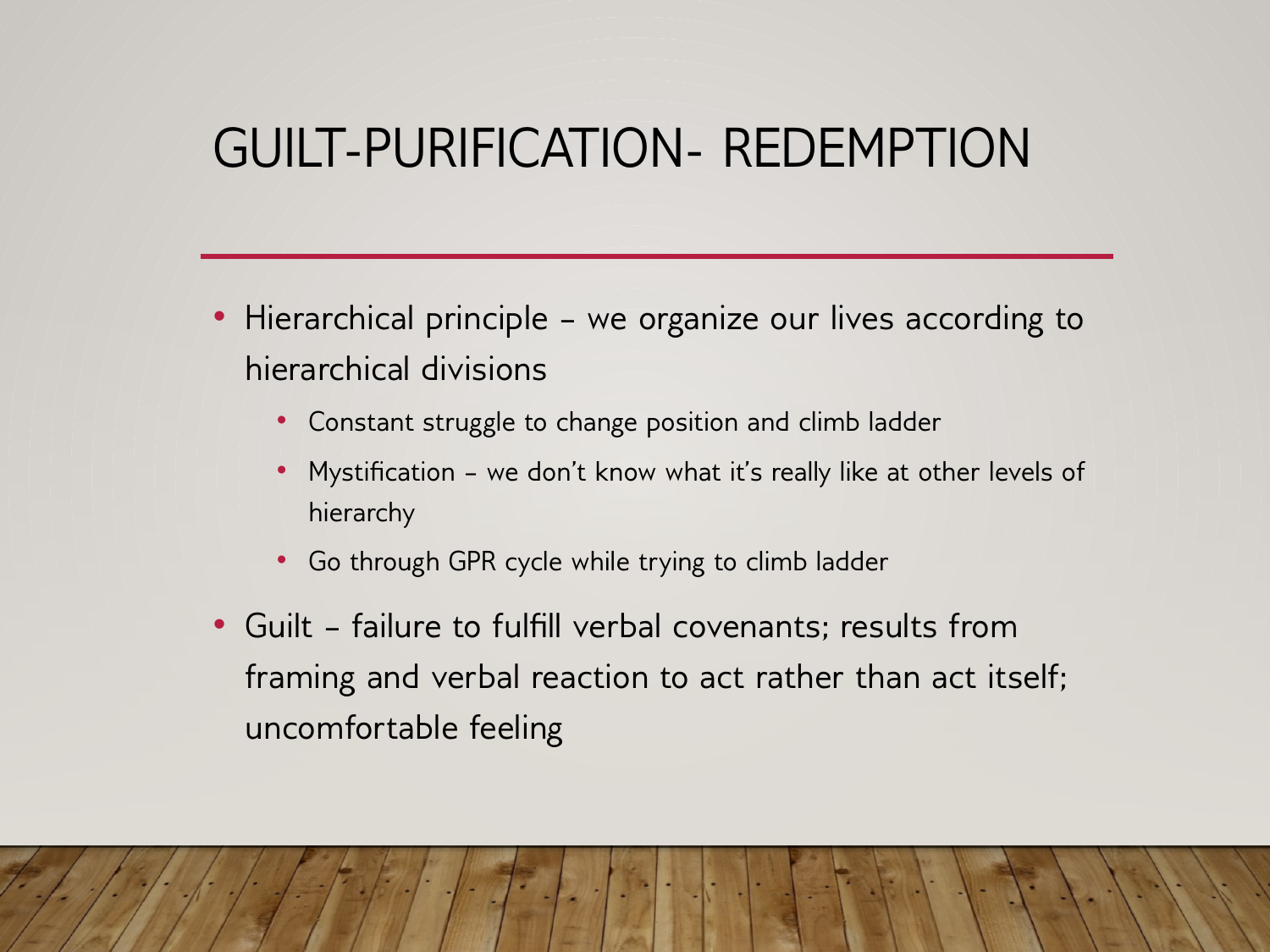

# Guilt-Purification- Redemption
Hierarchical principle – we organize our lives according to hierarchical divisions
Constant struggle to change position and climb ladder
Mystification – we don’t know what it’s really like at other levels of hierarchy
Go through GPR cycle while trying to climb ladder
Guilt – failure to fulfill verbal covenants; results from framing and verbal reaction to act rather than act itself; uncomfortable feeling